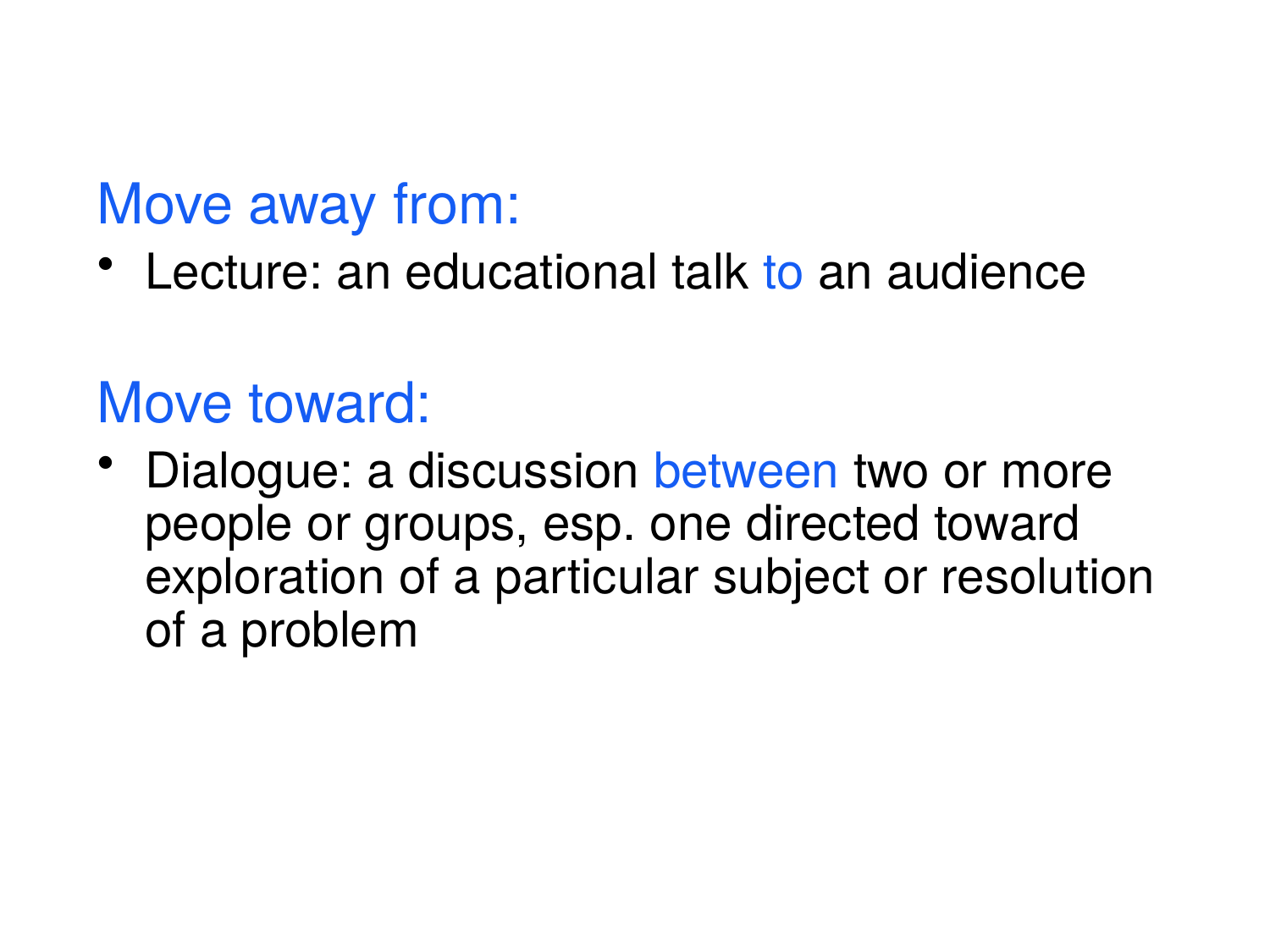

Move away from:
Lecture: an educational talk to an audience

Move toward:
Dialogue: a discussion between two or more people or groups, esp. one directed toward exploration of a particular subject or resolution of a problem